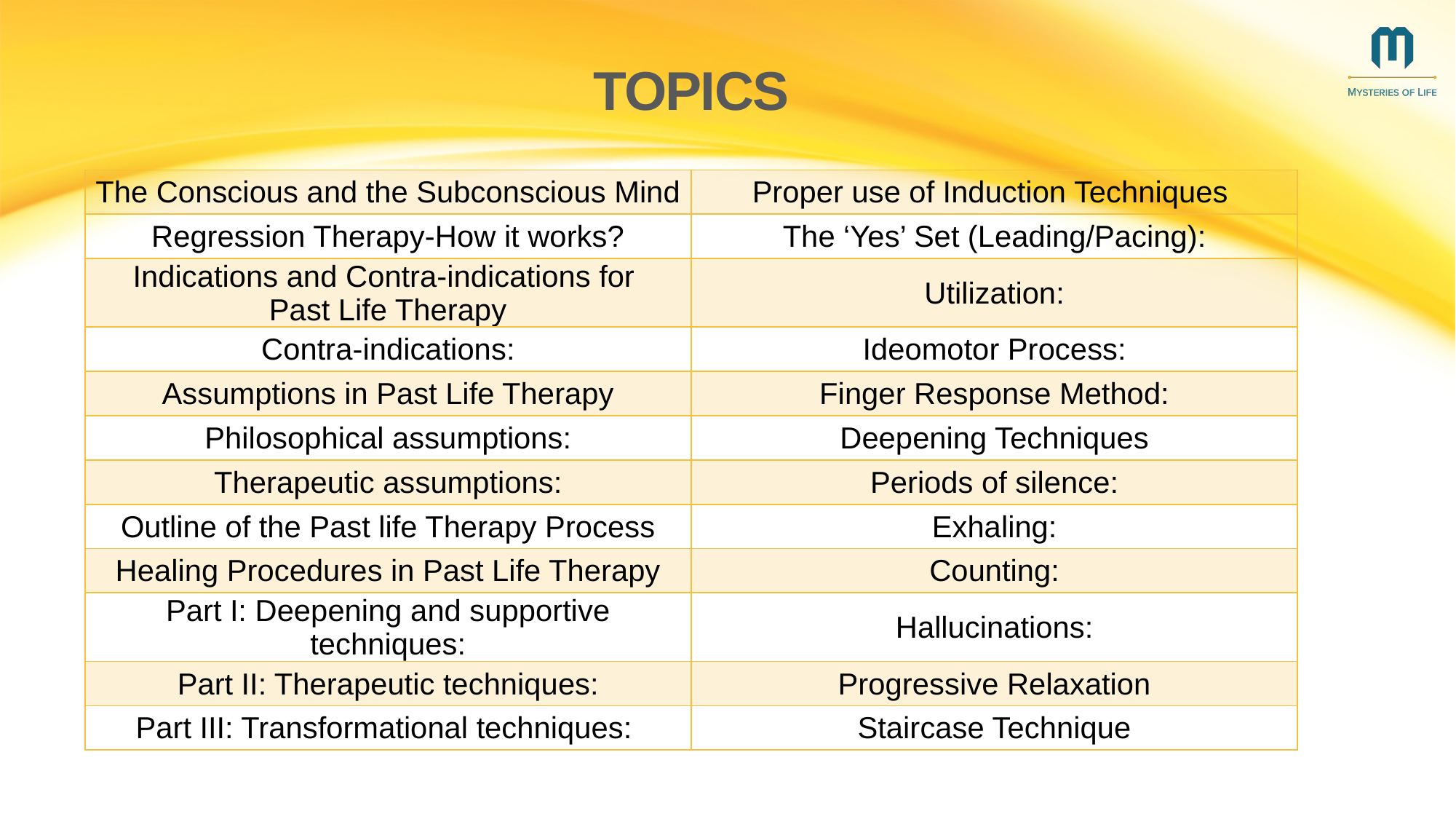

# Topics
| The Conscious and the Subconscious Mind | Proper use of Induction Techniques |
| --- | --- |
| Regression Therapy-How it works? | The ‘Yes’ Set (Leading/Pacing): |
| Indications and Contra-indications for Past Life Therapy | Utilization: |
| Contra-indications: | Ideomotor Process: |
| Assumptions in Past Life Therapy | Finger Response Method: |
| Philosophical assumptions: | Deepening Techniques |
| Therapeutic assumptions: | Periods of silence: |
| Outline of the Past life Therapy Process | Exhaling: |
| Healing Procedures in Past Life Therapy | Counting: |
| Part I: Deepening and supportive techniques: | Hallucinations: |
| Part II: Therapeutic techniques: | Progressive Relaxation |
| Part III: Transformational techniques: | Staircase Technique |